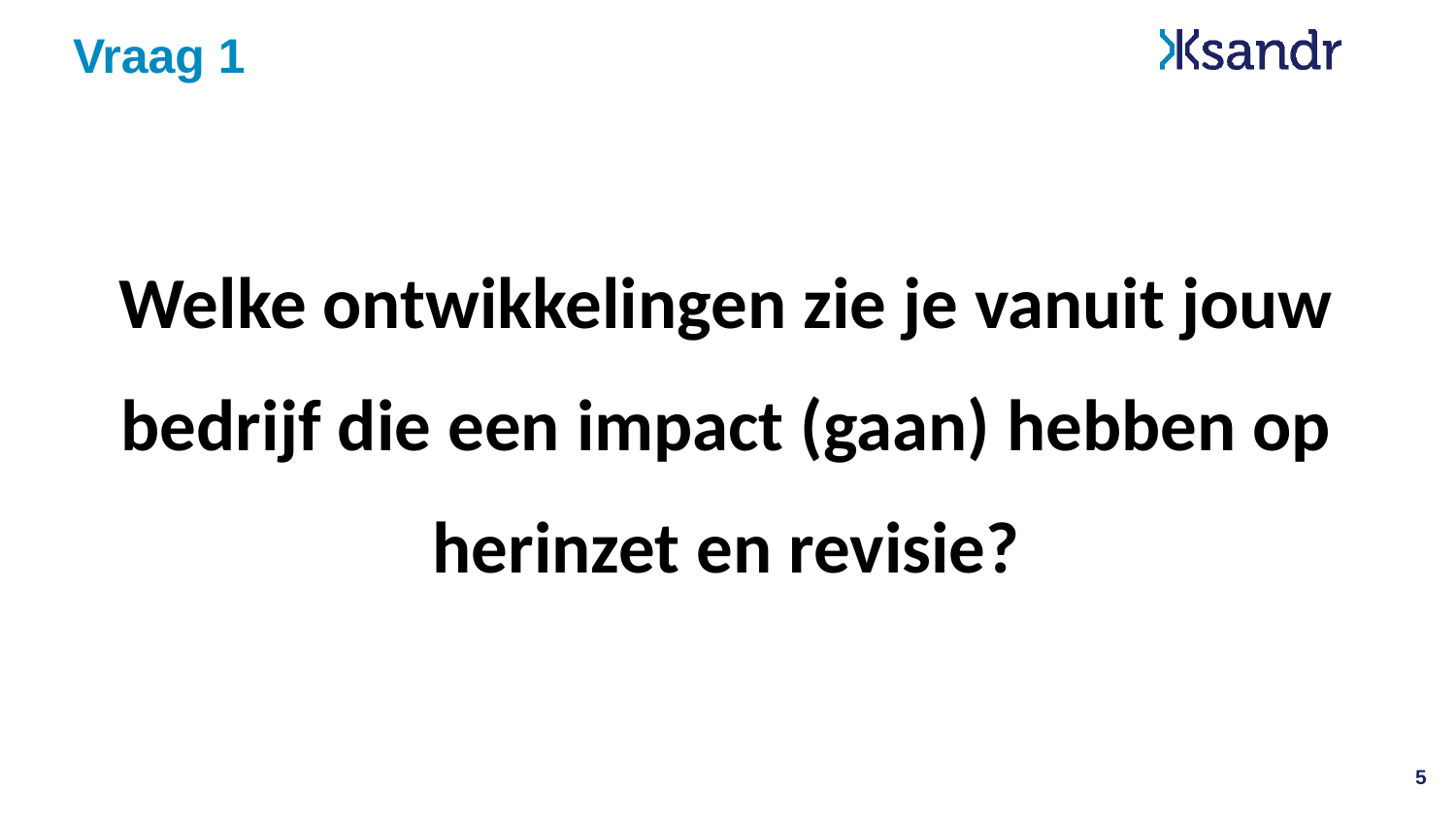

# Vraag 1
Welke ontwikkelingen zie je vanuit jouw bedrijf die een impact (gaan) hebben op herinzet en revisie?

5